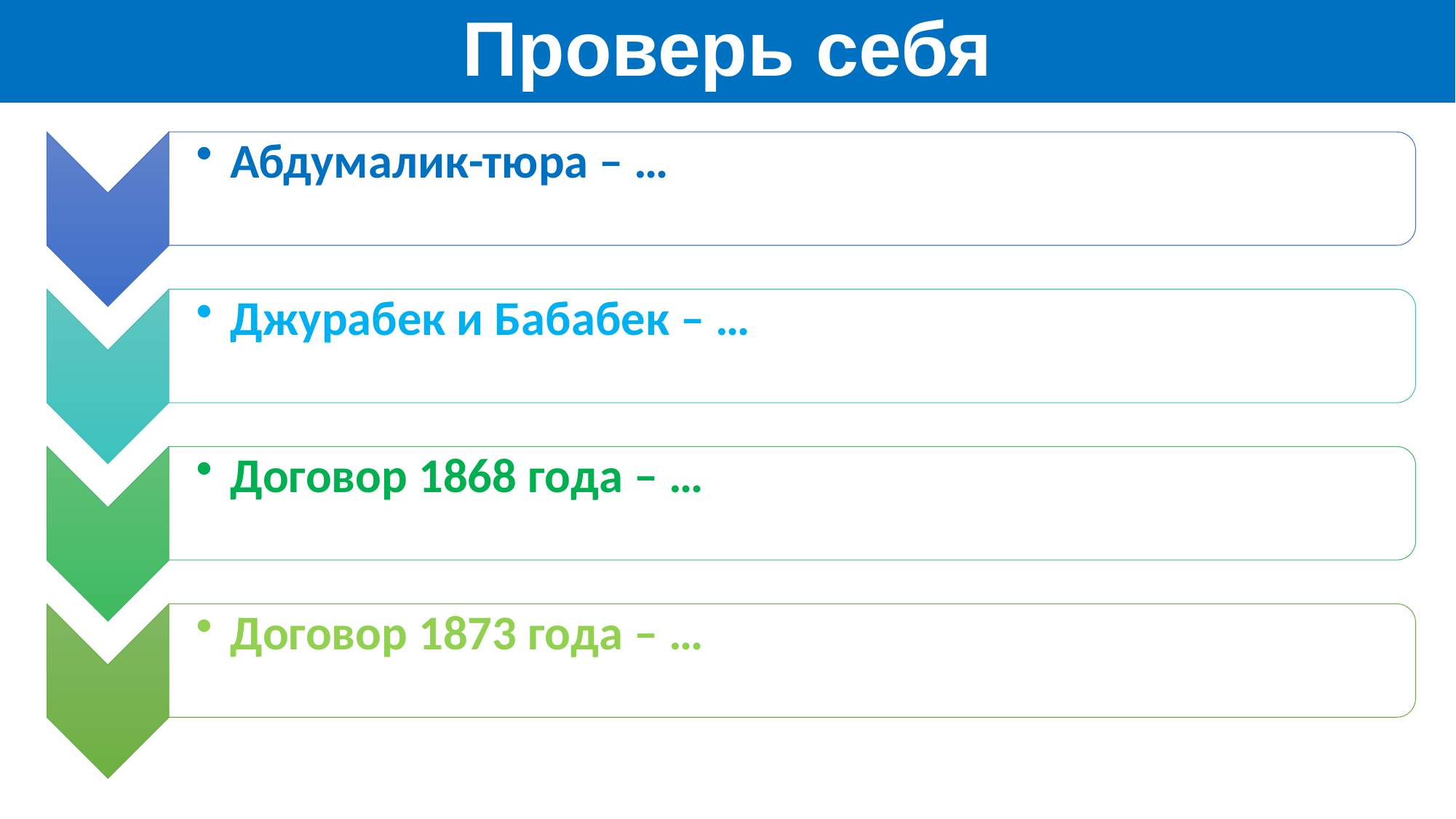

# Проверь себя

Абдумалик-тюра – … эмира который поднял восстание против Российской империи

Джурабек и Бабабек – … городов и и зачинщики восстания в Самарканде

Договор 1868 года – …утверждает превращение Бухарского эмирата в протекторат России

Договор 1873 года – …утверждает назначении представителя России в Бухарском эмирате